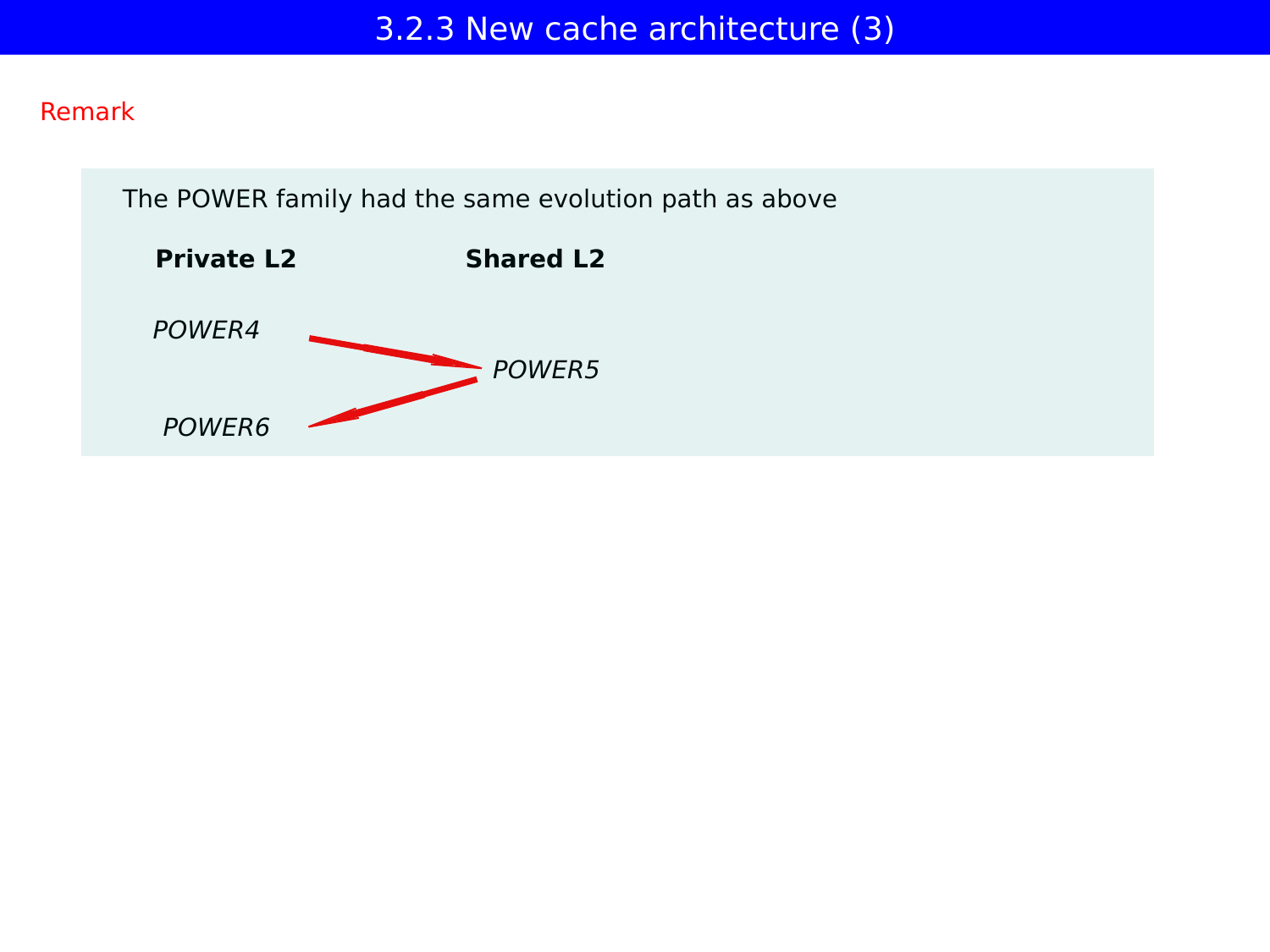

# 3.2.3 New cache architecture (3)
Remark

The POWER family had the same evolution path as above
Private L2
Shared L2
POWER4
POWER5

POWER6